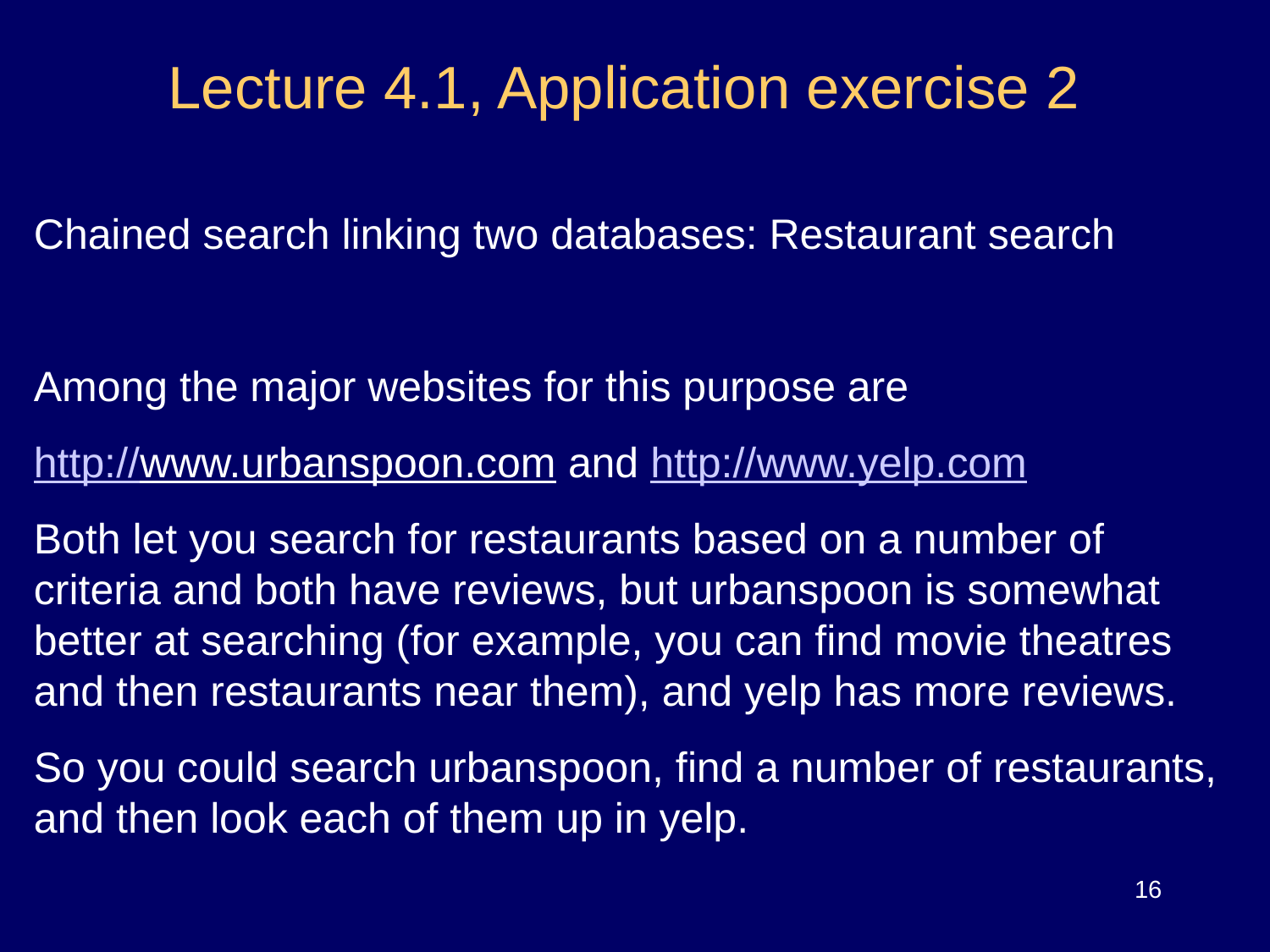

# Lecture 4.1, Application exercise 2
Chained search linking two databases: Restaurant search

Among the major websites for this purpose are
http://www.urbanspoon.com and http://www.yelp.com
Both let you search for restaurants based on a number of criteria and both have reviews, but urbanspoon is somewhat better at searching (for example, you can find movie theatres and then restaurants near them), and yelp has more reviews.
So you could search urbanspoon, find a number of restaurants, and then look each of them up in yelp.

16